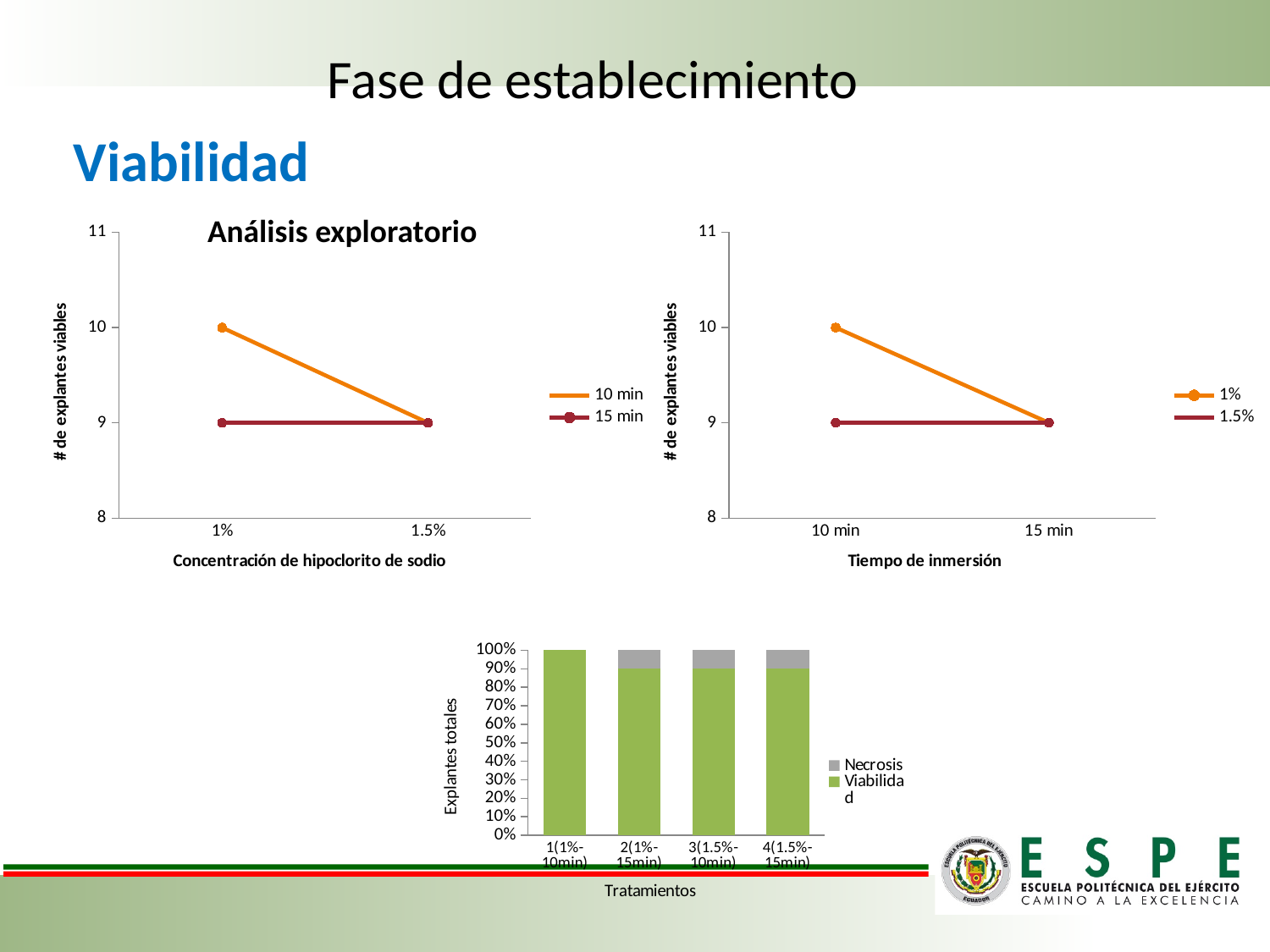

# Fase de establecimiento

Viabilidad
Análisis exploratorio

### Chart

| Category | 10 min | 15 min |
|---|---|---|
| 1% | 10.0 | 9.0 |
| 1.5% | 9.0 | 9.0 |

### Chart

| Category | 1% | 1.5% |
|---|---|---|
| 10 min | 10.0 | 9.0 |
| 15 min | 9.0 | 9.0 |

### Chart

| Category | Viabilidad | Necrosis |
|---|---|---|
| 1(1%-10min) | 1.0 | 0.0 |
| 2(1%-15min) | 0.9 | 0.1 |
| 3(1.5%-10min) | 0.9 | 0.1 |
| 4(1.5%-15min) | 0.9 | 0.1 |